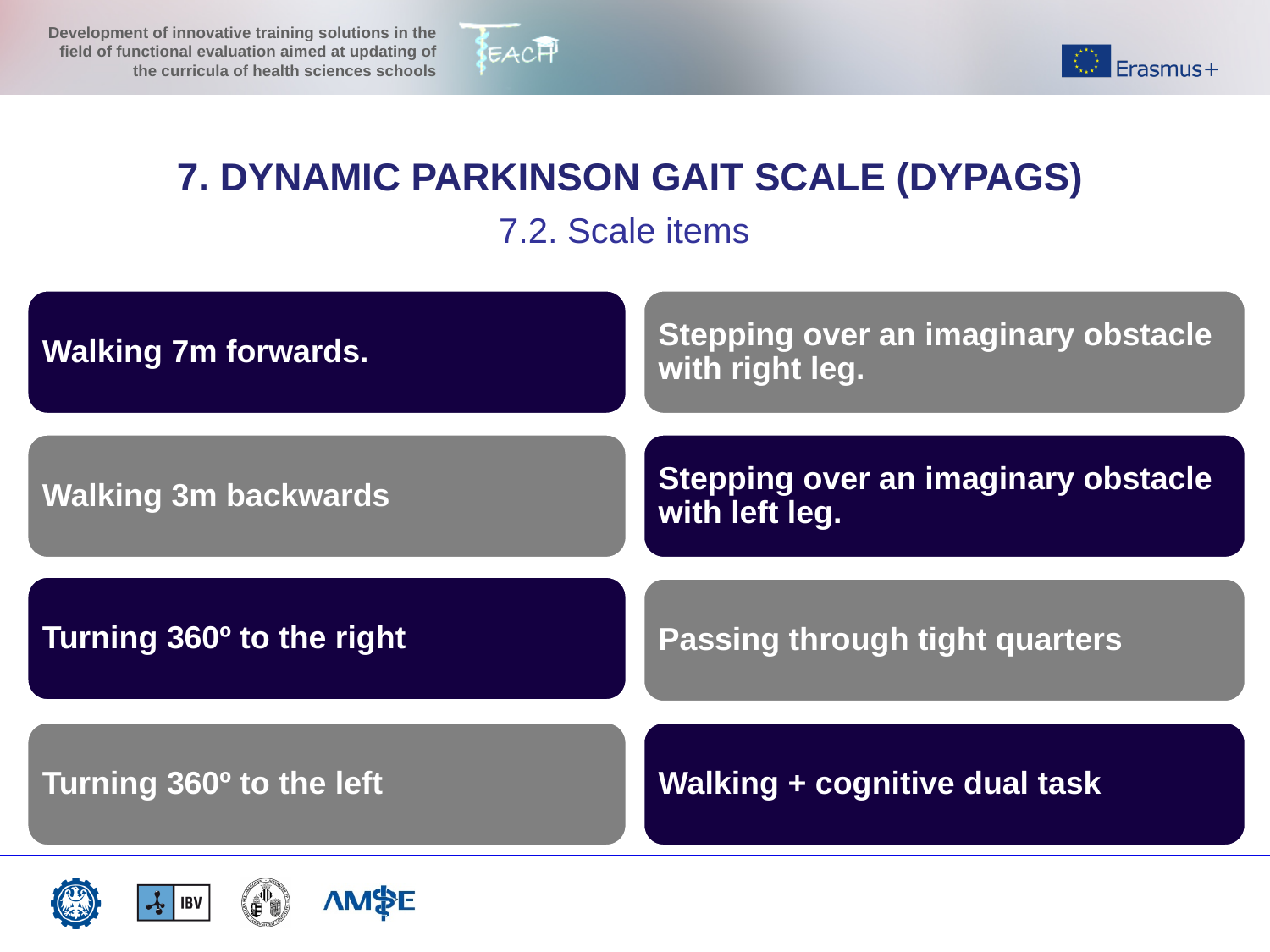

7. DYNAMIC PARKINSON GAIT SCALE (DYPAGS)
7.2. Scale items

Walking 7m forwards.
Walking 3m backwards
Turning 360º to the right
Turning 360º to the left
Stepping over an imaginary obstacle with right leg.
Stepping over an imaginary obstacle with left leg.
Passing through tight quarters
Walking + cognitive dual task